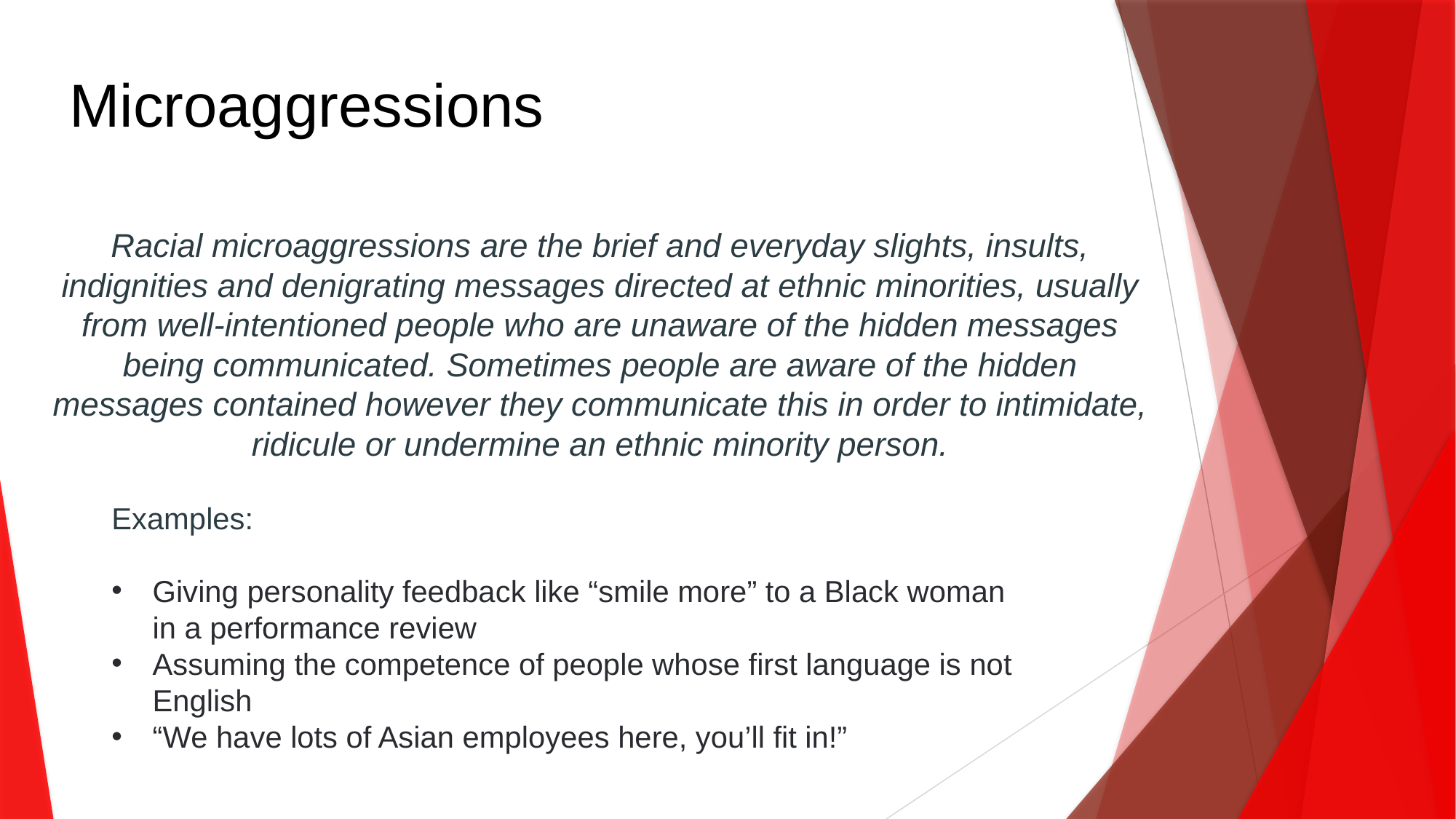

# Microaggressions
Racial microaggressions are the brief and everyday slights, insults, indignities and denigrating messages directed at ethnic minorities, usually from well-intentioned people who are unaware of the hidden messages being communicated. Sometimes people are aware of the hidden messages contained however they communicate this in order to intimidate, ridicule or undermine an ethnic minority person.

Examples:

Giving personality feedback like “smile more” to a Black woman in a performance review
Assuming the competence of people whose first language is not English
“We have lots of Asian employees here, you’ll fit in!”